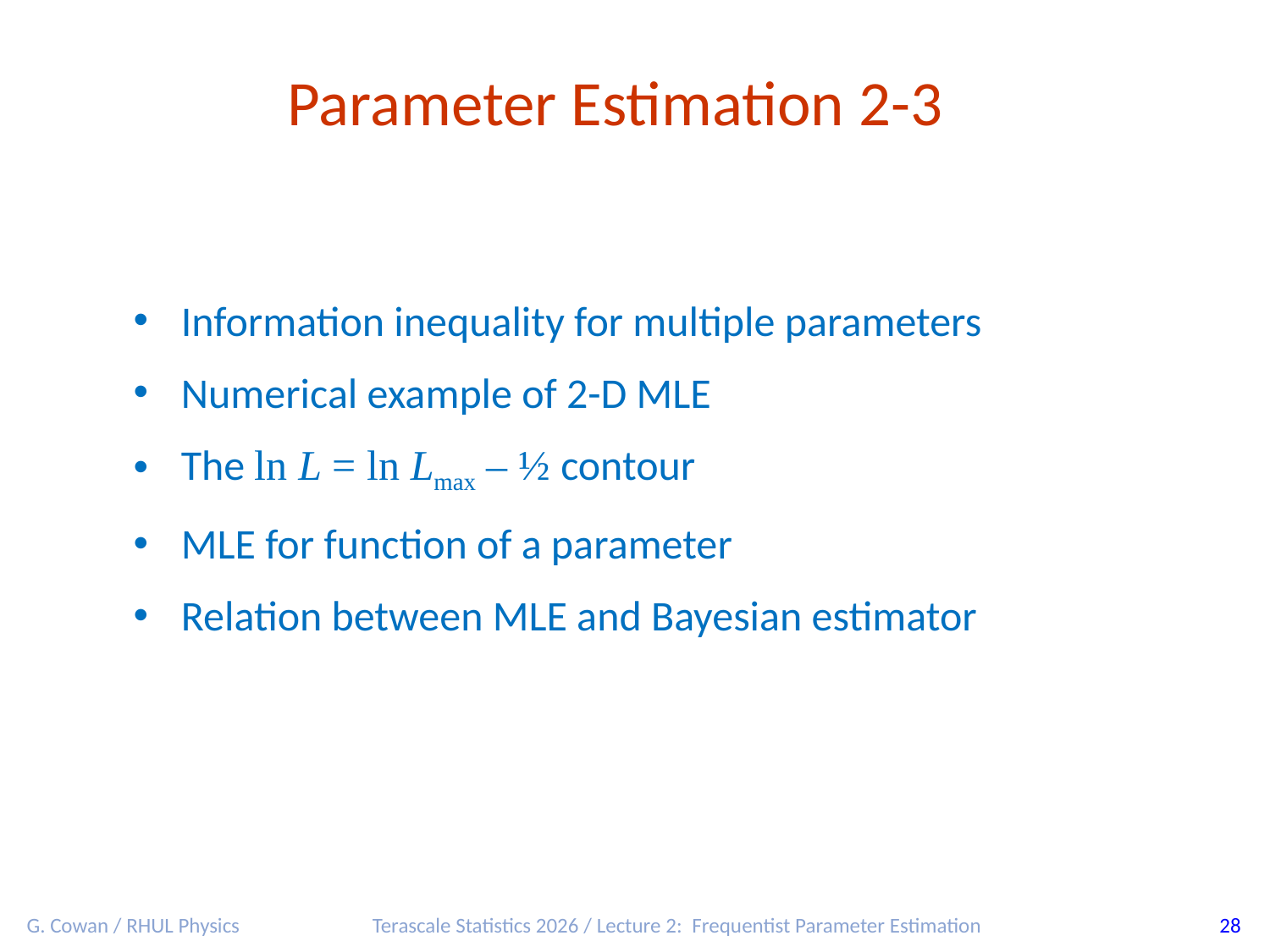

Parameter Estimation 2-3
Information inequality for multiple parameters
Numerical example of 2-D MLE
The ln L = ln Lmax – ½ contour
MLE for function of a parameter
Relation between MLE and Bayesian estimator
G. Cowan / RHUL Physics
Terascale Statistics 2026 / Lecture 2:  Frequentist Parameter Estimation
28